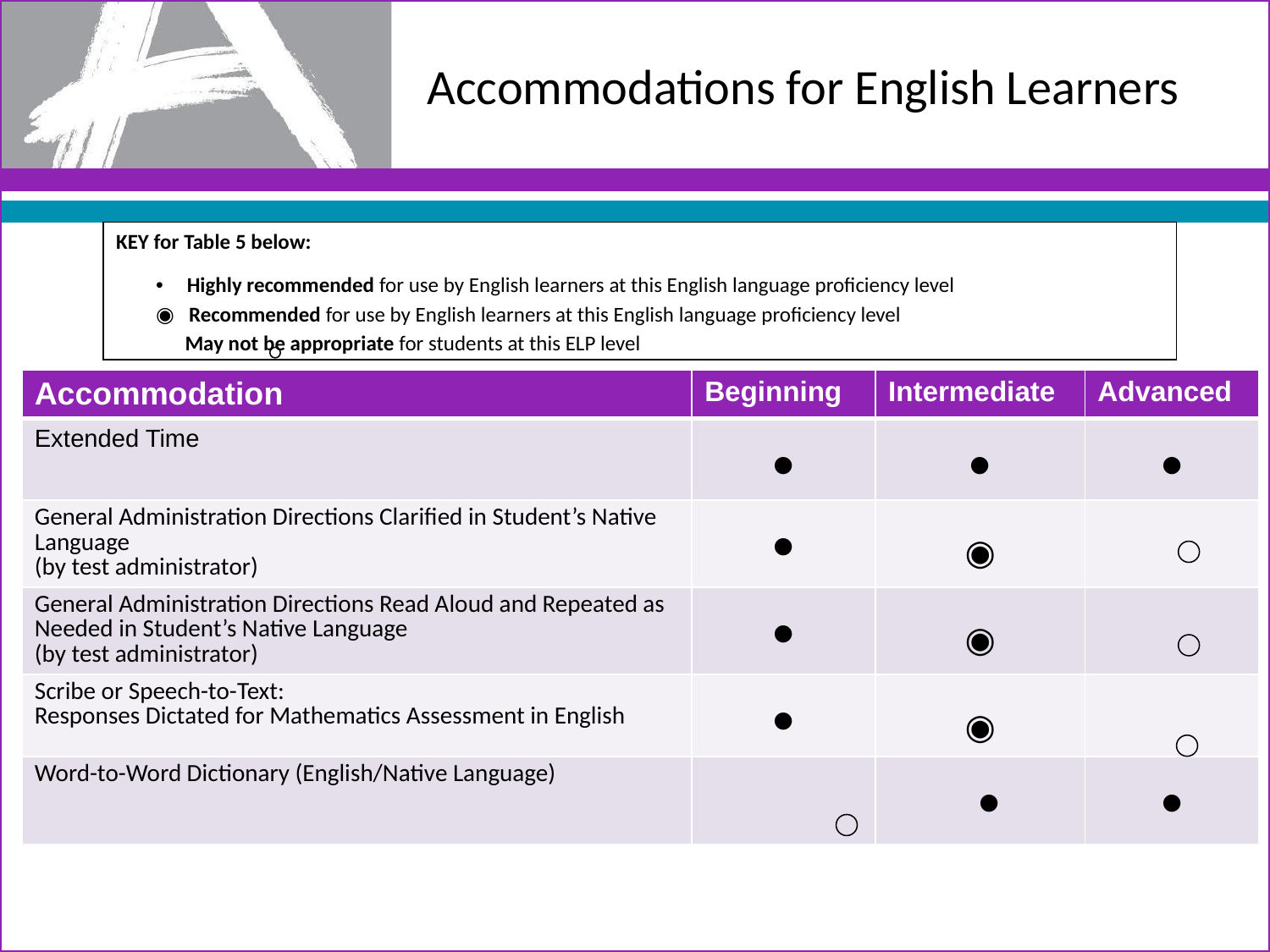

# Accommodations for English Learners
KEY for Table 5 below:
	•    Highly recommended for use by English learners at this English language proficiency level
	◉   Recommended for use by English learners at this English language proficiency level
	      May not be appropriate for students at this ELP level

| Accommodation | Beginning | Intermediate | Advanced |
| --- | --- | --- | --- |
| Extended Time | • | • | • |
| General Administration Directions Clarified in Student’s Native Language (by test administrator) | • | ◉ |  |
| General Administration Directions Read Aloud and Repeated as Needed in Student’s Native Language (by test administrator) | • | ◉ |  |
| Scribe or Speech-to-Text: Responses Dictated for Mathematics Assessment in English | • | ◉ |  |
| Word-to-Word Dictionary (English/Native Language) |  | • | • |